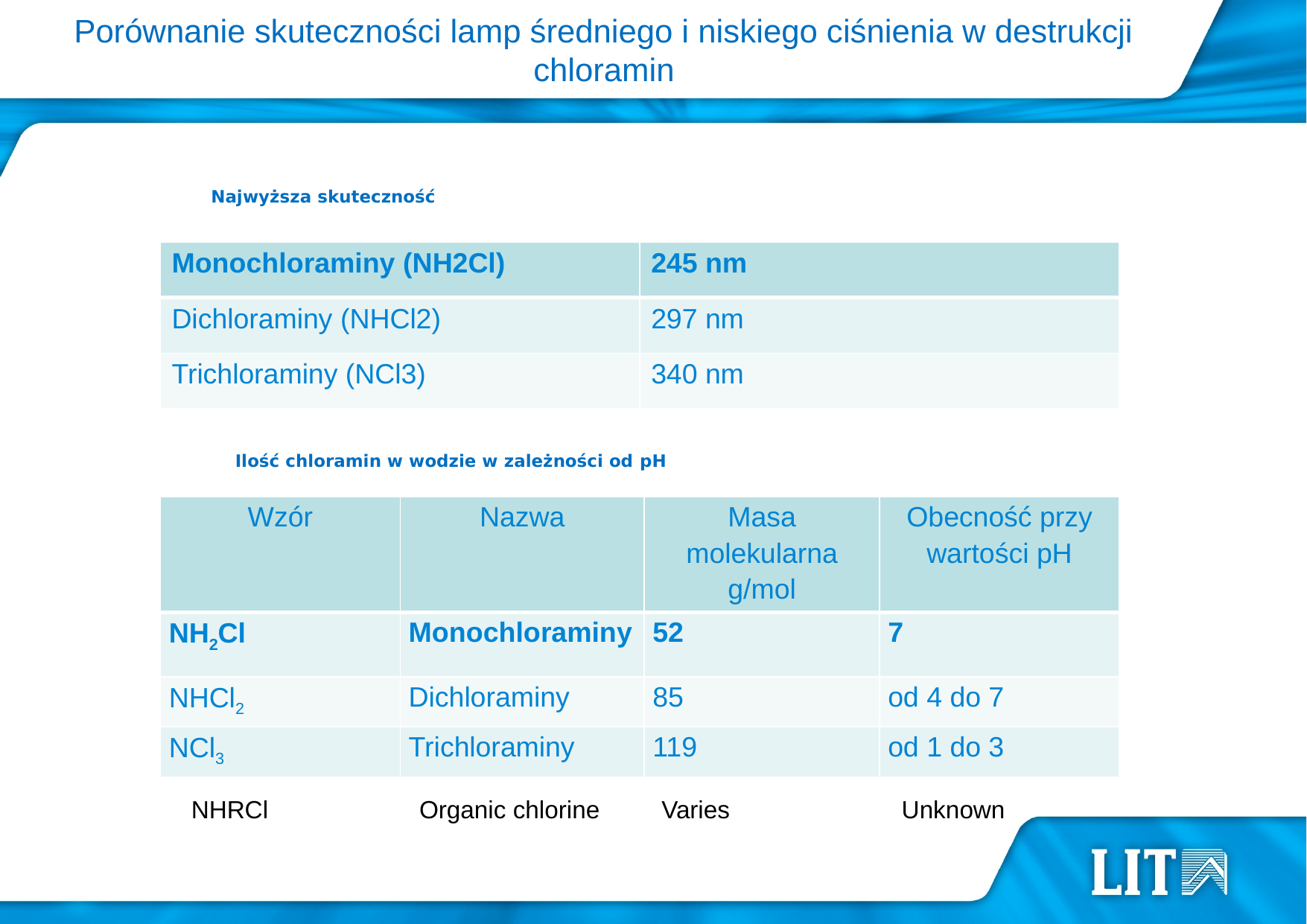

Porównanie skuteczności lamp średniego i niskiego ciśnienia w destrukcji chloramin
Najwyższa skuteczność
| Monochloraminy (NH2Cl) | 245 nm |
| --- | --- |
| Dichloraminy (NHCl2) | 297 nm |
| Trichloraminy (NCl3) | 340 nm |
Ilość chloramin w wodzie w zależności od pH
| Wzór | Nazwa | Masa molekularna g/mol | Obecność przy wartości рН |
| --- | --- | --- | --- |
| NH2Cl | Monochloraminy | 52 | 7 |
| NHCl2 | Dichloraminy | 85 | od 4 do 7 |
| NCl3 | Trichloraminy | 119 | od 1 do 3 |

 NHRCl                      Organic chlorine         Varies                         Unknown